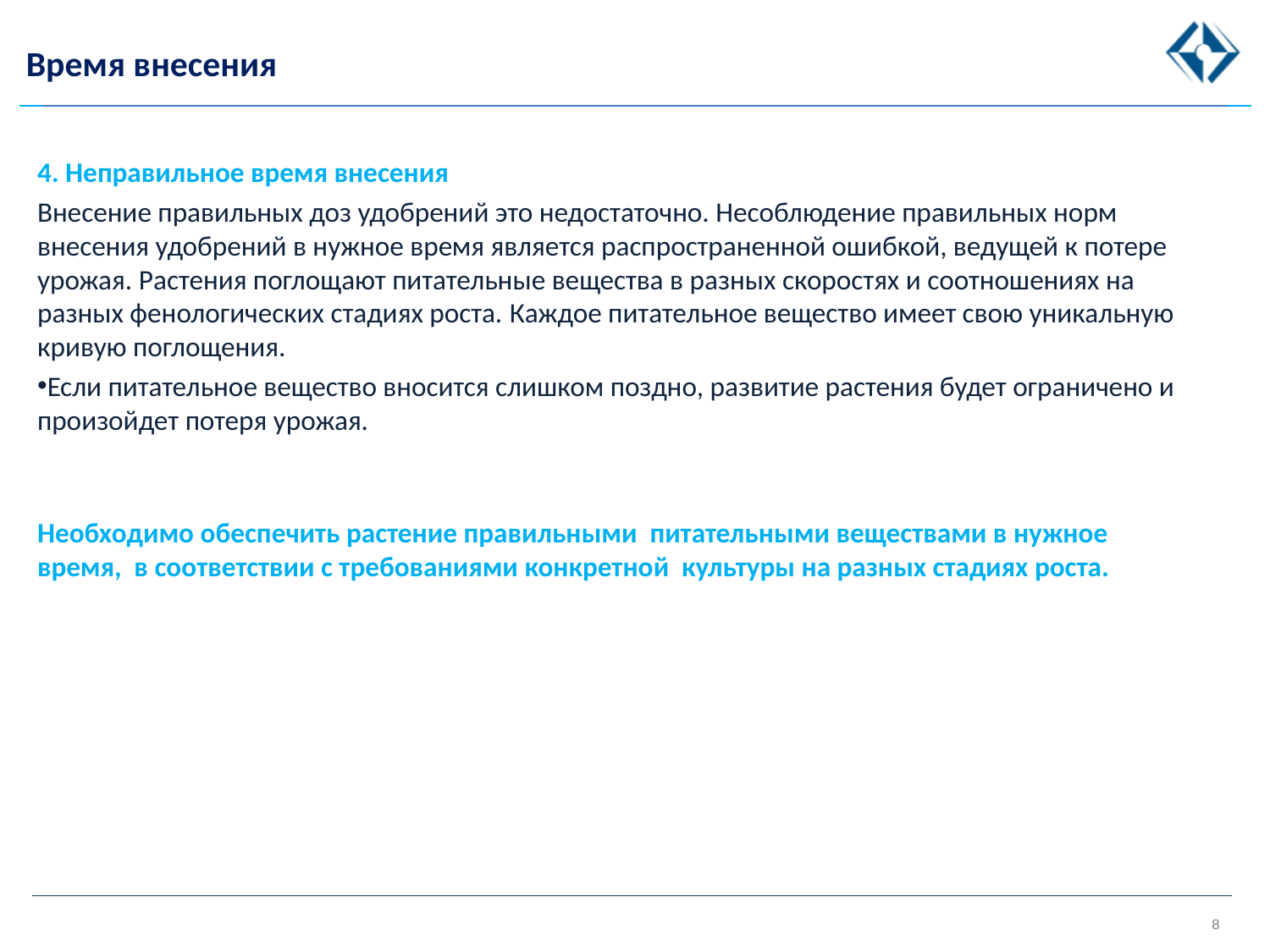

Время внесения
4. Неправильное время внесения
Внесение правильных доз удобрений это недостаточно. Несоблюдение правильных норм внесения удобрений в нужное время является распространенной ошибкой, ведущей к потере урожая. Растения поглощают питательные вещества в разных скоростях и соотношениях на разных фенологических стадиях роста. Каждое питательное вещество имеет свою уникальную кривую поглощения.
Если питательное вещество вносится слишком поздно, развитие растения будет ограничено и произойдет потеря урожая.

Необходимо обеспечить растение правильными  питательными веществами в нужное время,  в соответствии с требованиями конкретной  культуры на разных стадиях роста.